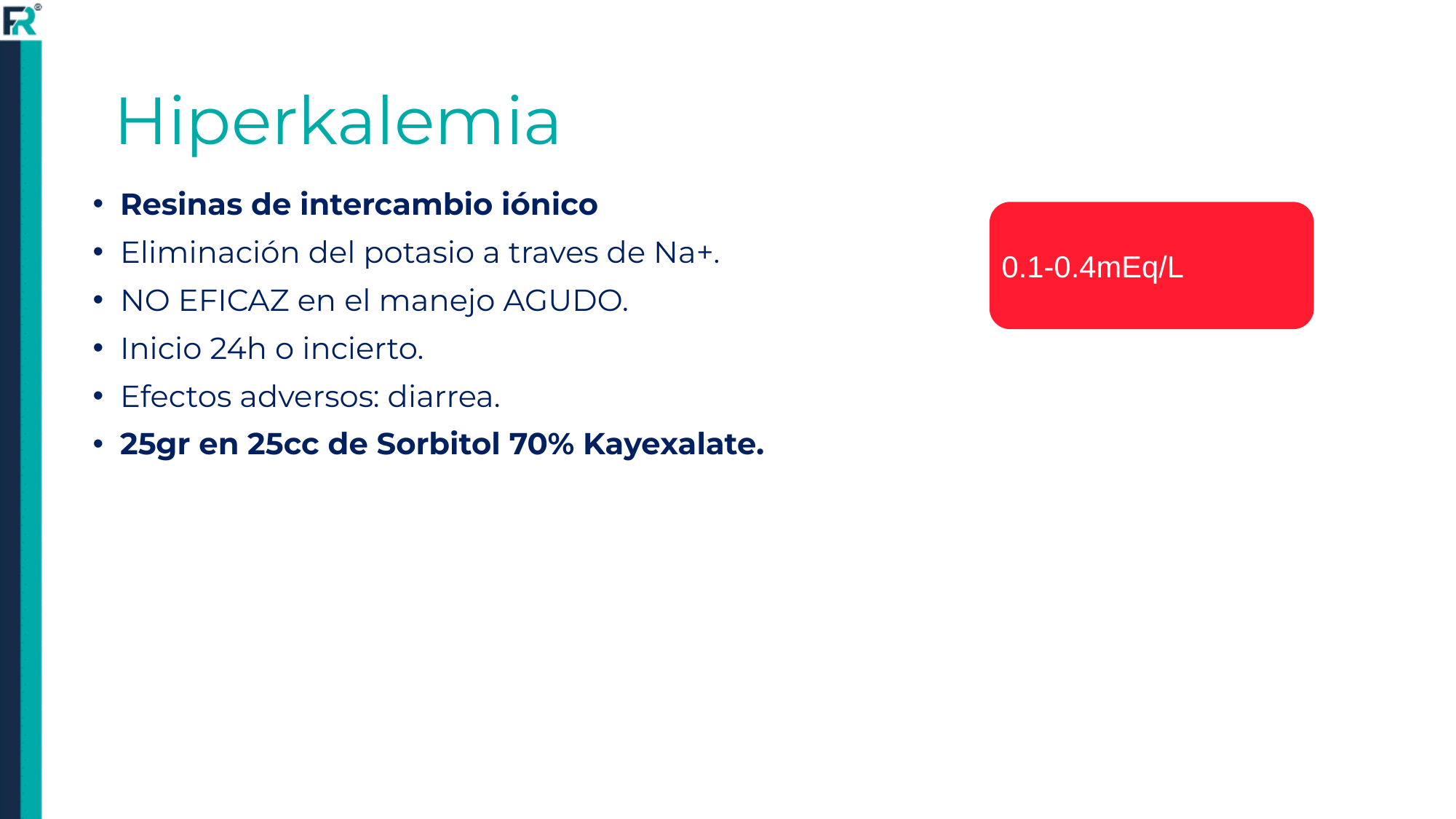

# Hiperkalemia
Resinas de intercambio iónico
Eliminación del potasio a traves de Na+.
NO EFICAZ en el manejo AGUDO.
Inicio 24h o incierto.
Efectos adversos: diarrea.
25gr en 25cc de Sorbitol 70% Kayexalate.

0.1-0.4mEq/L